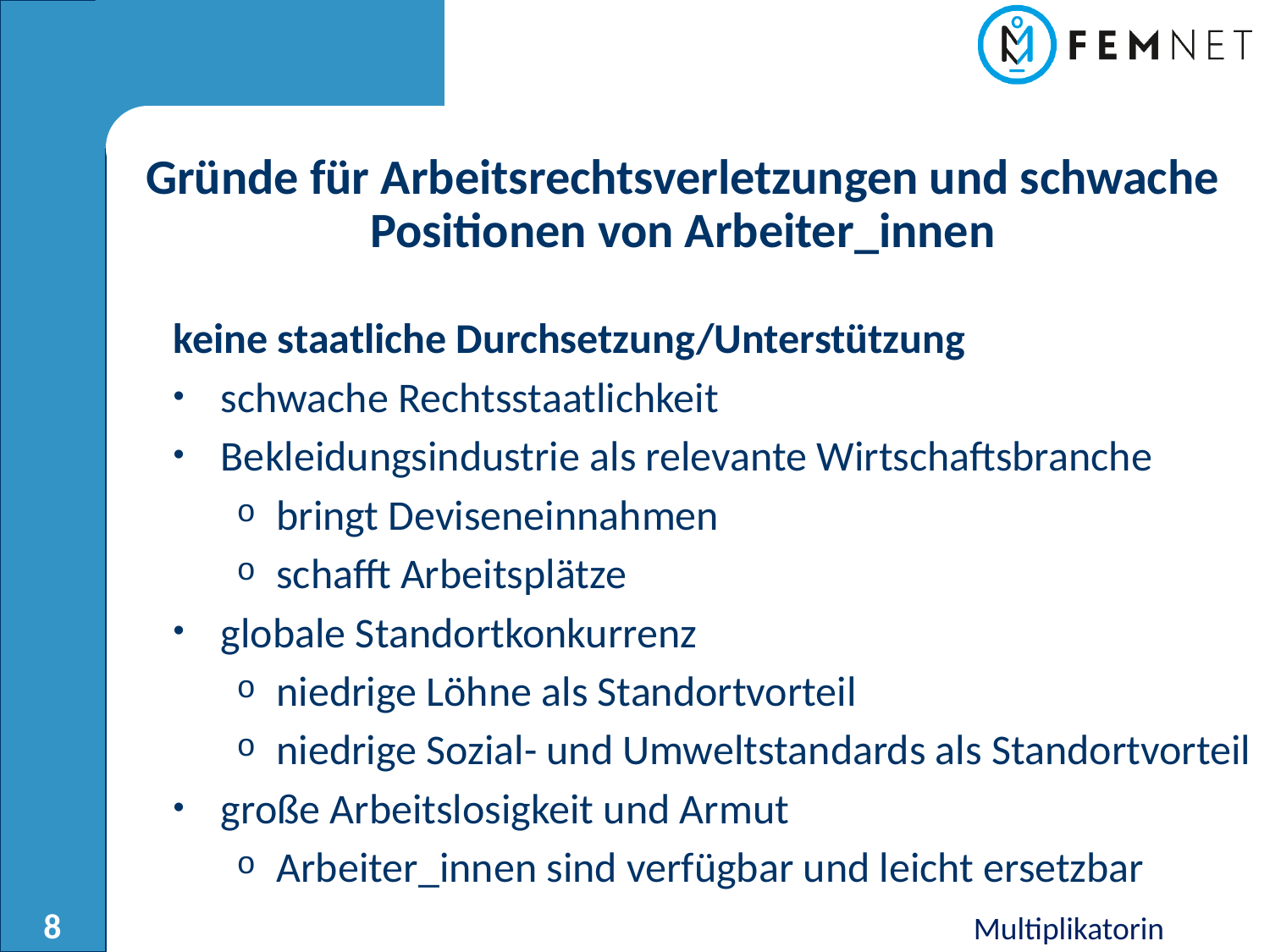

Gründe für Arbeitsrechtsverletzungen und schwache Positionen von Arbeiter_innen
keine staatliche Durchsetzung/Unterstützung
schwache Rechtsstaatlichkeit
Bekleidungsindustrie als relevante Wirtschaftsbranche
bringt Deviseneinnahmen
schafft Arbeitsplätze
globale Standortkonkurrenz
niedrige Löhne als Standortvorteil
niedrige Sozial- und Umweltstandards als Standortvorteil
große Arbeitslosigkeit und Armut
Arbeiter_innen sind verfügbar und leicht ersetzbar
Multiplikatorin
8